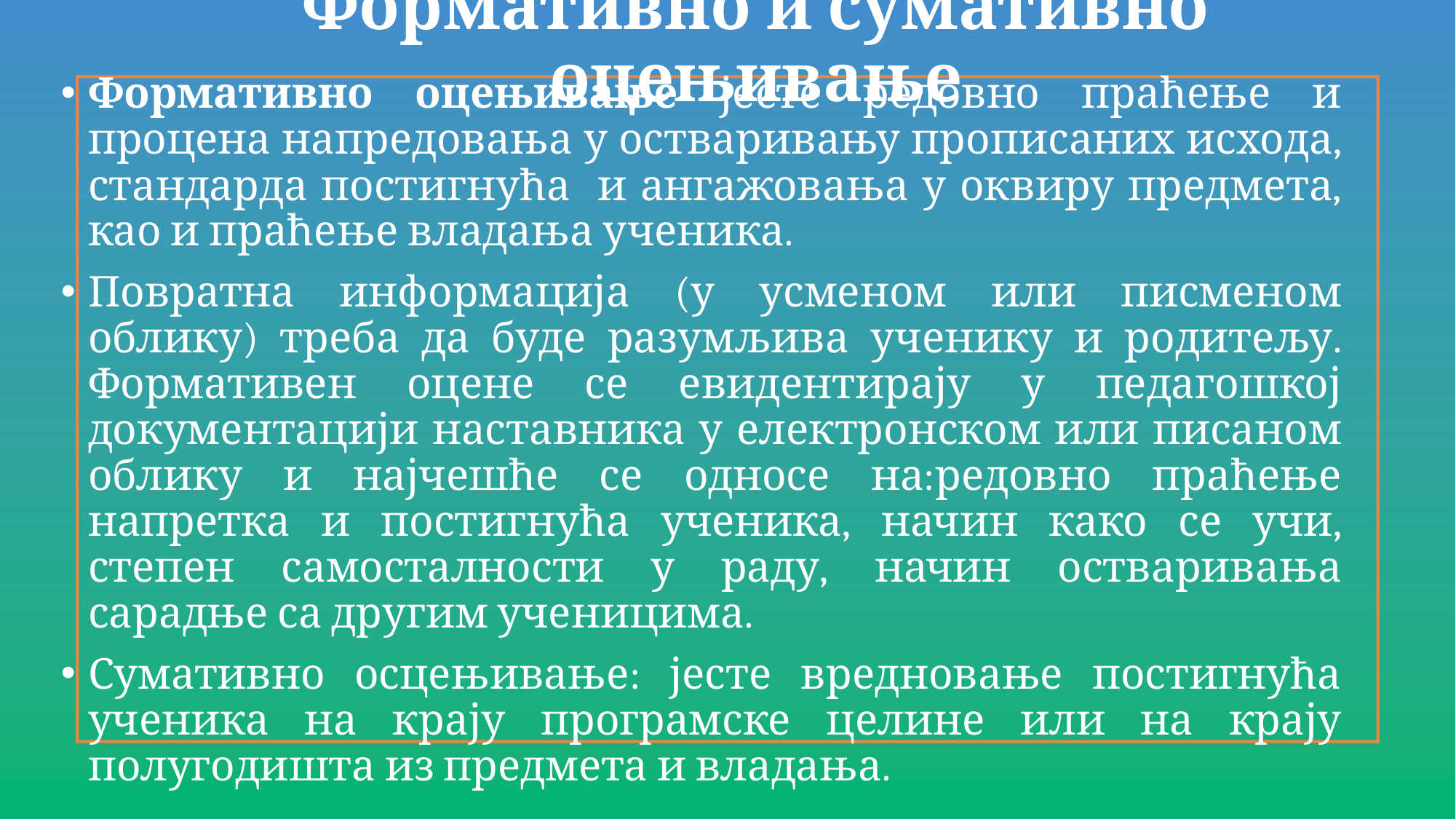

# Формативно и сумативно оцењивање
Формативно оцењивање јесте редовно праћење и процена напредовања у остваривању прописаних исхода, стандарда постигнућа  и ангажовања у оквиру предмета, као и праћење владања ученика.
Повратна информација (у усменом или писменом облику) треба да буде разумљива ученику и родитељу. Формативен оцене се евидентирају у педагошкој документацији наставника у електронском или писаном облику и најчешће се односе на:редовно праћење напретка и постигнућа ученика, начин како се учи, степен самосталности у раду, начин остваривања сарадње са другим ученицима.
Сумативно осцењивање: јесте вредновање постигнућа ученика на крају програмске целине или на крају полугодишта из предмета и владања.